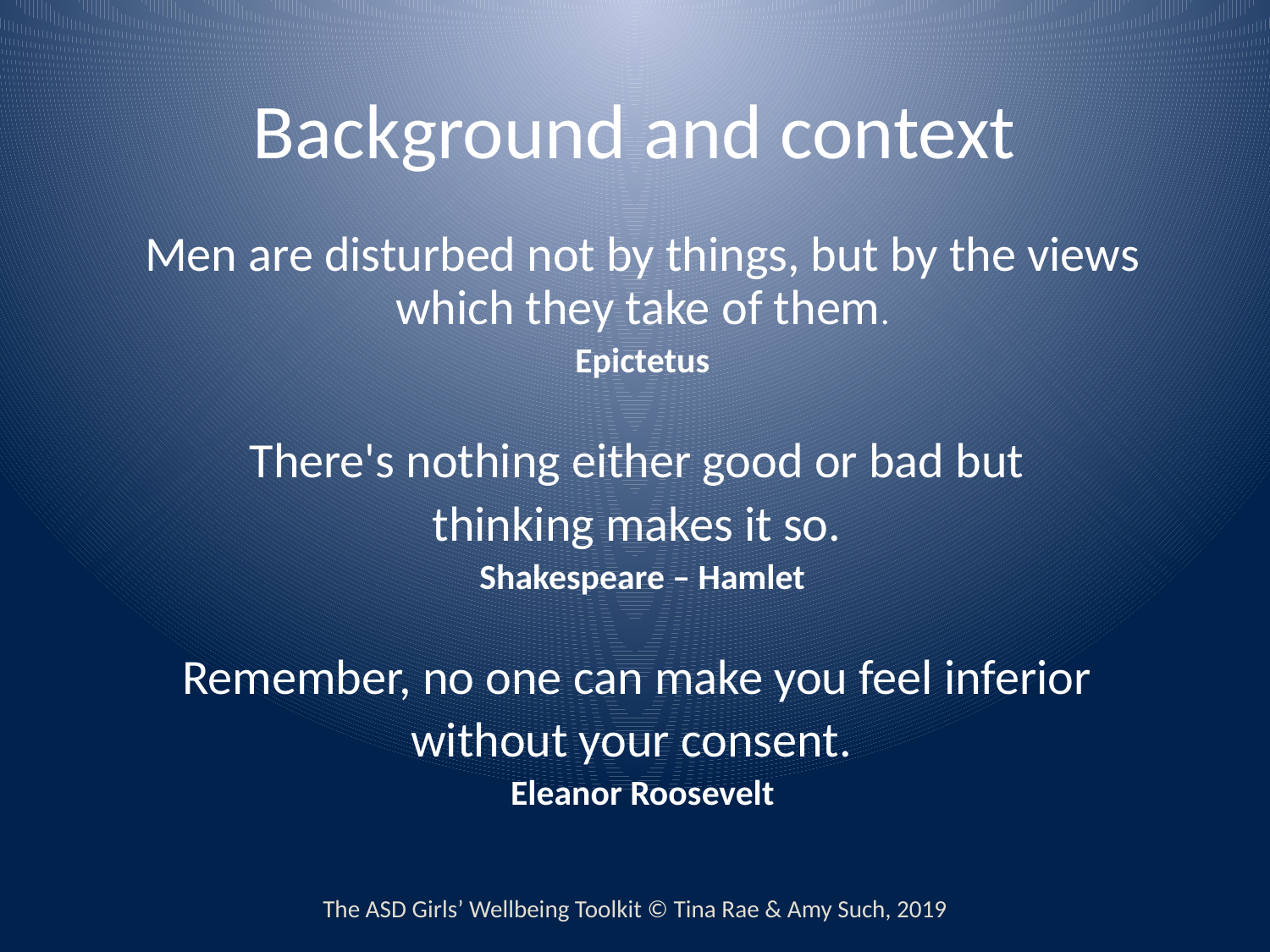

# Background and context
Men are disturbed not by things, but by the views which they take of them.
Epictetus

There's nothing either good or bad but
thinking makes it so.
Shakespeare – Hamlet

Remember, no one can make you feel inferior
without your consent.
Eleanor Roosevelt
The ASD Girls’ Wellbeing Toolkit © Tina Rae & Amy Such, 2019